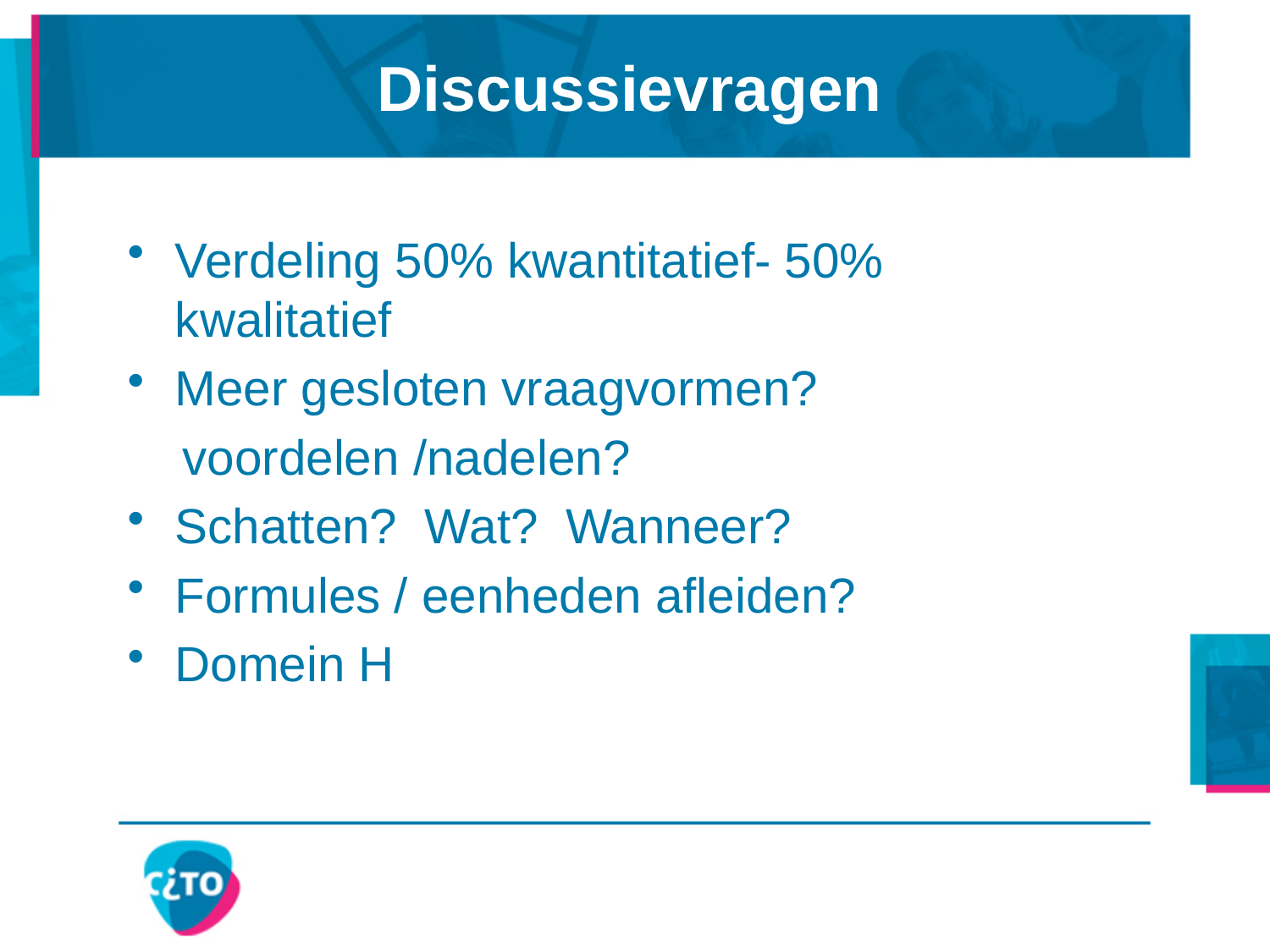

# Discussievragen
Verdeling 50% kwantitatief- 50% kwalitatief
Meer gesloten vraagvormen?
    voordelen /nadelen?
Schatten?  Wat?  Wanneer?
Formules / eenheden afleiden?
Domein H